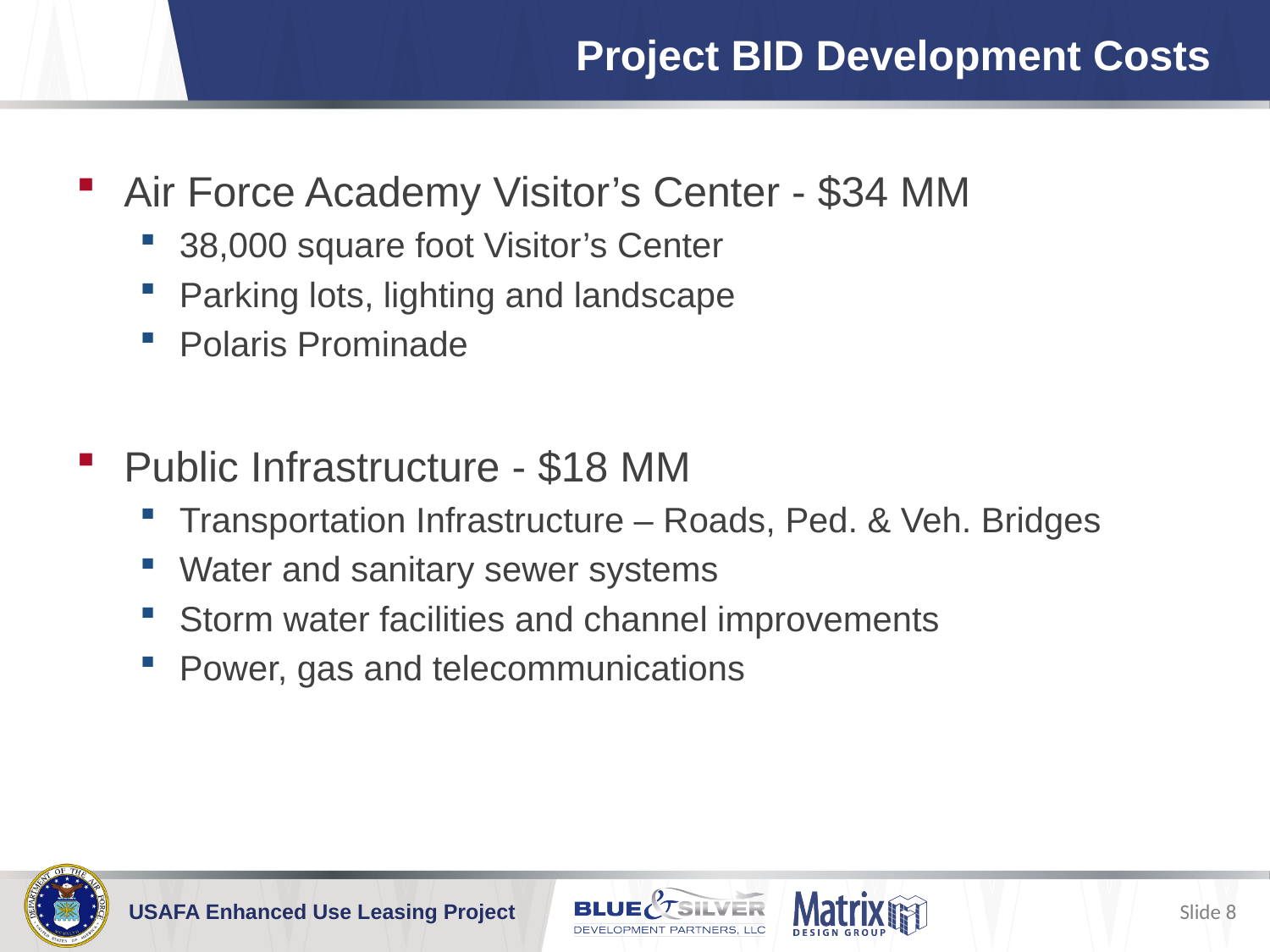

# Project BID Development Costs
Air Force Academy Visitor’s Center - $34 MM
38,000 square foot Visitor’s Center
Parking lots, lighting and landscape
Polaris Prominade

Public Infrastructure - $18 MM
Transportation Infrastructure – Roads, Ped. & Veh. Bridges
Water and sanitary sewer systems
Storm water facilities and channel improvements
Power, gas and telecommunications